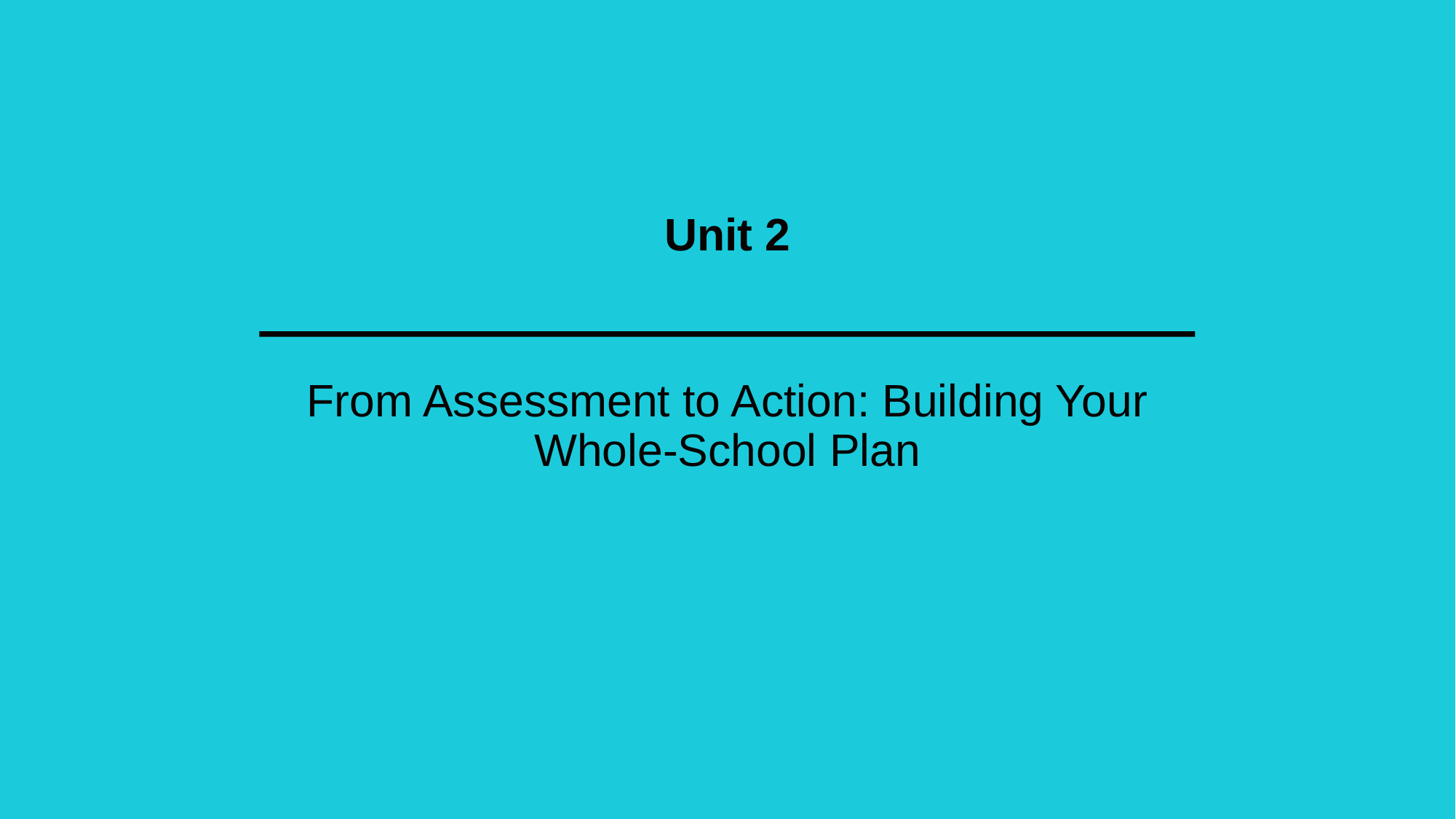

Unit 2
# From Assessment to Action: Building Your Whole-School Plan